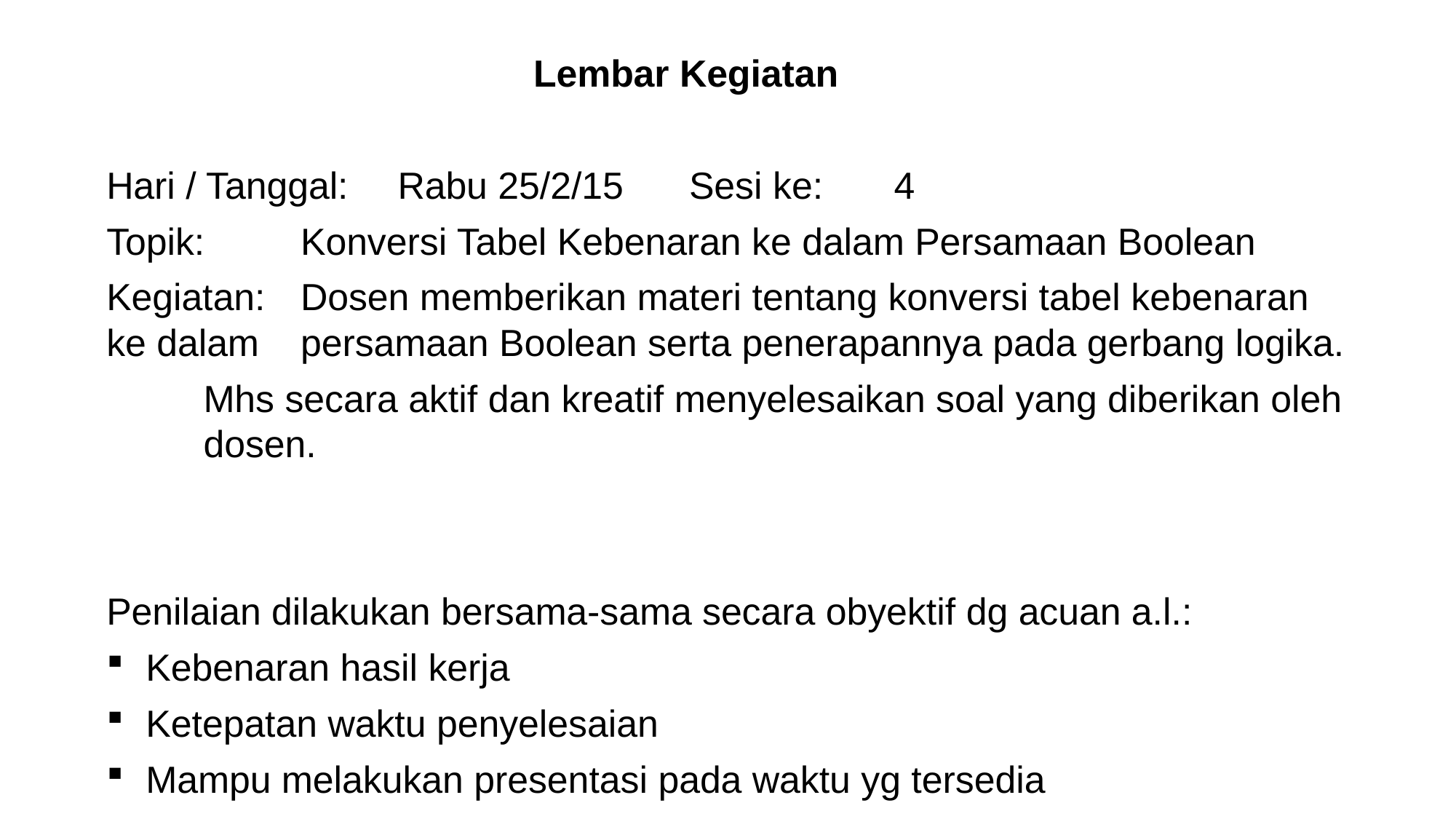

Lembar Kegiatan

Hari / Tanggal:	Rabu 25/2/15						Sesi ke:	 4
Topik:		Konversi Tabel Kebenaran ke dalam Persamaan Boolean
Kegiatan:	Dosen memberikan materi tentang konversi tabel kebenaran ke dalam  		persamaan Boolean serta penerapannya pada gerbang logika.
		Mhs secara aktif dan kreatif menyelesaikan soal yang diberikan oleh  		dosen.

Penilaian dilakukan bersama-sama secara obyektif dg acuan a.l.:
Kebenaran hasil kerja
Ketepatan waktu penyelesaian
Mampu melakukan presentasi pada waktu yg tersedia